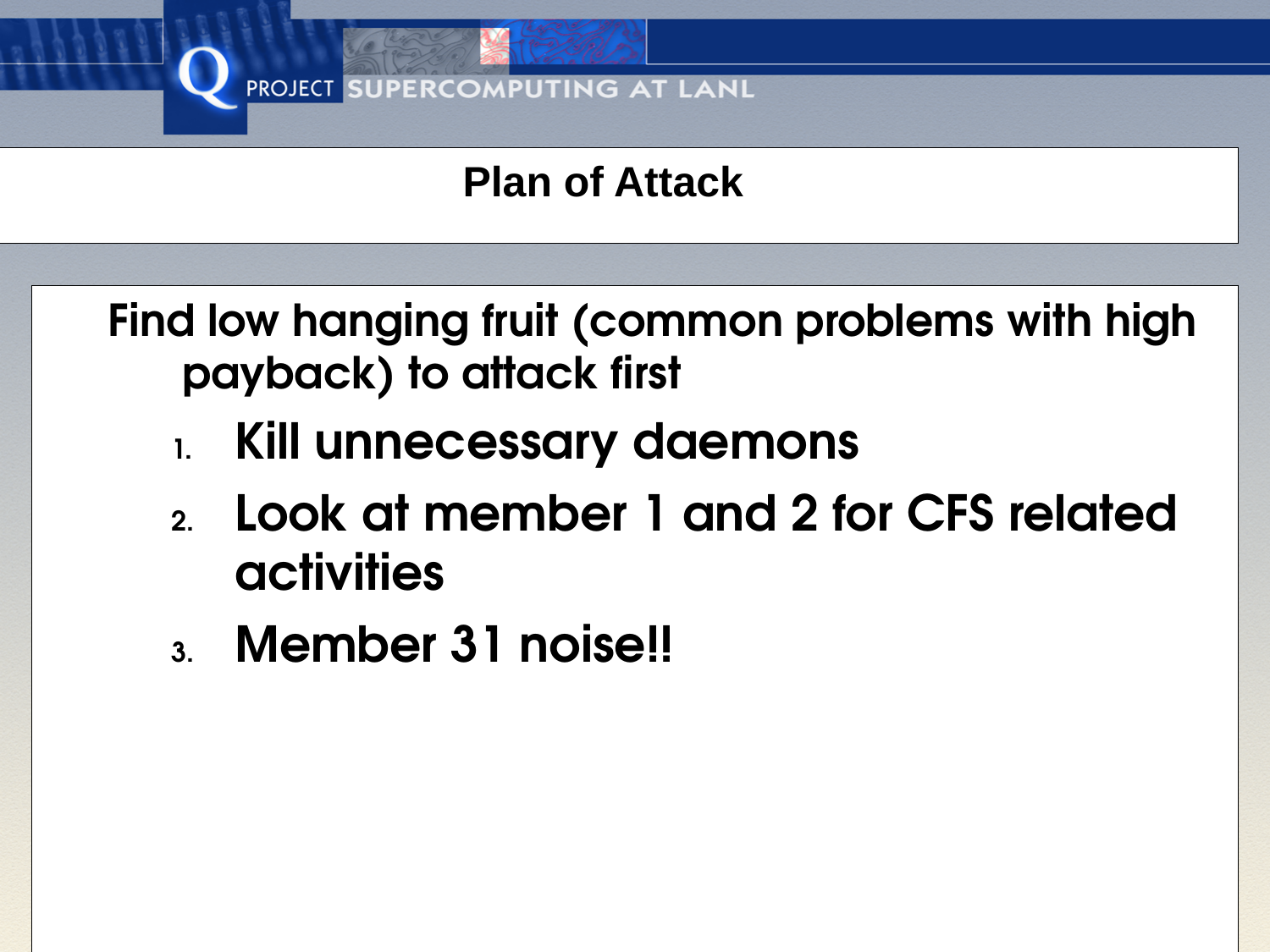

# Plan of Attack
Find low hanging fruit (common problems with high payback) to attack first
Kill unnecessary daemons
Look at member 1 and 2 for CFS related activities
Member 31 noise!!

LA-UR-